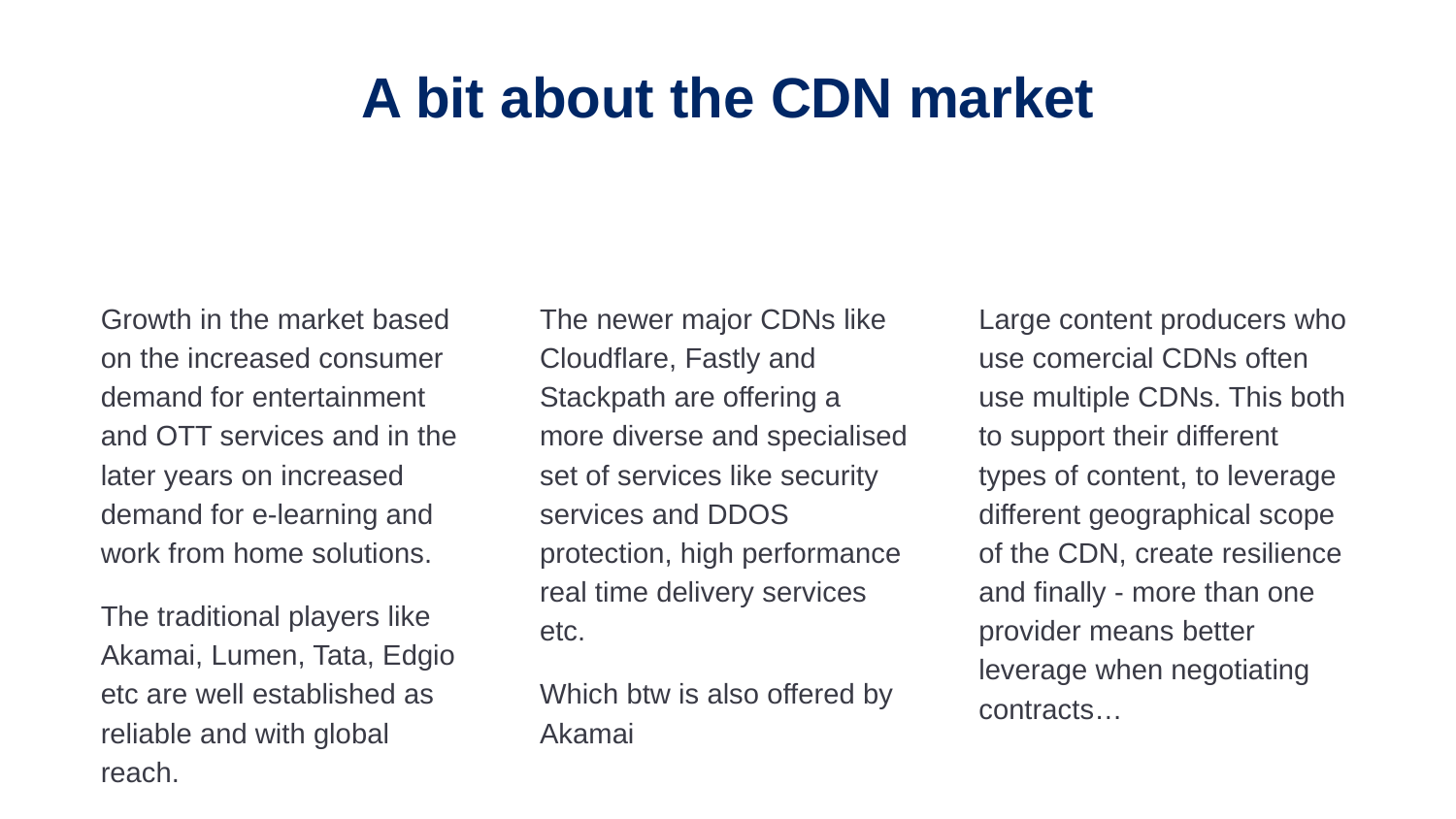

# A bit about the CDN market
Growth in the market based on the increased consumer demand for entertainment and OTT services and in the later years on increased demand for e-learning and work from home solutions.
The traditional players like Akamai, Lumen, Tata, Edgio  etc are well established as reliable and with global reach.
The newer major CDNs like Cloudflare, Fastly and Stackpath are offering a more diverse and specialised set of services like security services and DDOS protection, high performance real time delivery services etc.
Which btw is also offered by Akamai

Large content producers who use comercial CDNs often use multiple CDNs. This both to support their different types of content, to leverage different geographical scope of the CDN, create resilience and finally - more than one provider means better leverage when negotiating contracts…